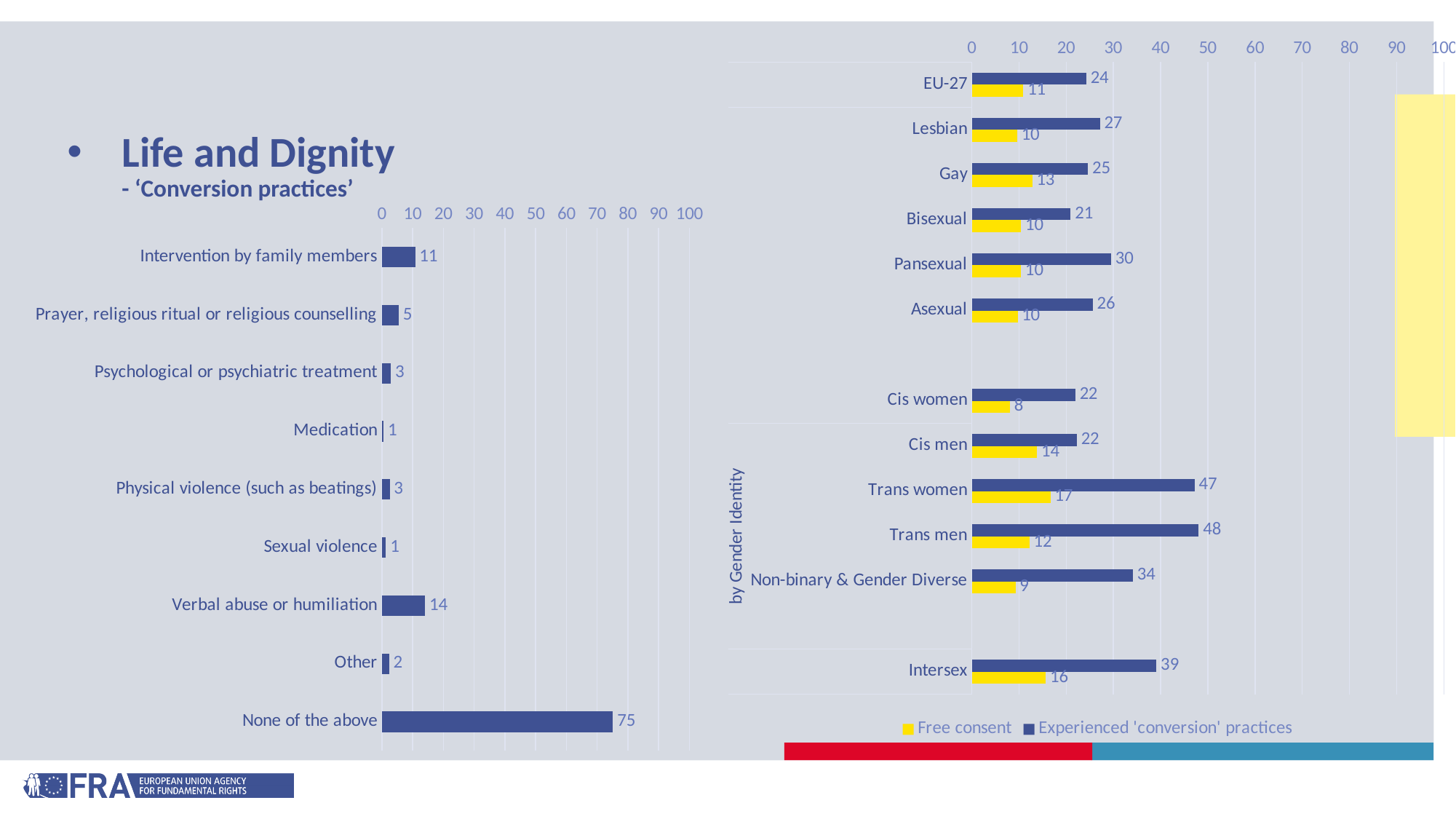

### Chart

| Category | Experienced 'conversion' practices | Free consent |
|---|---|---|
| EU-27 | 24.274836978887475 | 10.922684172137126 |
| Lesbian | 27.16249386049937 | 9.63275135460566 |
| Gay | 24.587624792696243 | 12.818904224173986 |
| Bisexual | 20.9333143379121 | 10.449146250927988 |
| Pansexual | 29.52088136217882 | 10.424422933730455 |
| Asexual | 25.61526678002498 | 9.712722298221614 |
|  | None | None |
| Cis women | 21.935956211582706 | 8.102157639806252 |
| Cis men | 22.24989287301543 | 13.800459468329505 |
| Trans women | 47.211154992417946 | 16.689655172413794 |
| Trans men | 48.08167205798747 | 12.220566318926975 |
| Non-binary & Gender Diverse | 34.148036978047784 | 9.26779313876088 |
|  | None | None |
| Intersex | 39.10365550542769 | 15.668202764976959 |
# Life and Dignity - ‘Conversion practices’

### Chart

| Category |  |
|---|---|
| Intervention by family members | 10.830367971939351 |
| Prayer, religious ritual or religious counselling | 5.476979833272544 |
| Psychological or psychiatric treatment | 2.9265155592493297 |
| Medication | 0.5474026110394804 |
| Physical violence (such as beatings) | 2.531028351047857 |
| Sexual violence | 1.3231995916144137 |
| Verbal abuse or humiliation | 13.99134607789897 |
| Other | 2.3129674630264963 |
| None of the above | 75.12770332892703 |